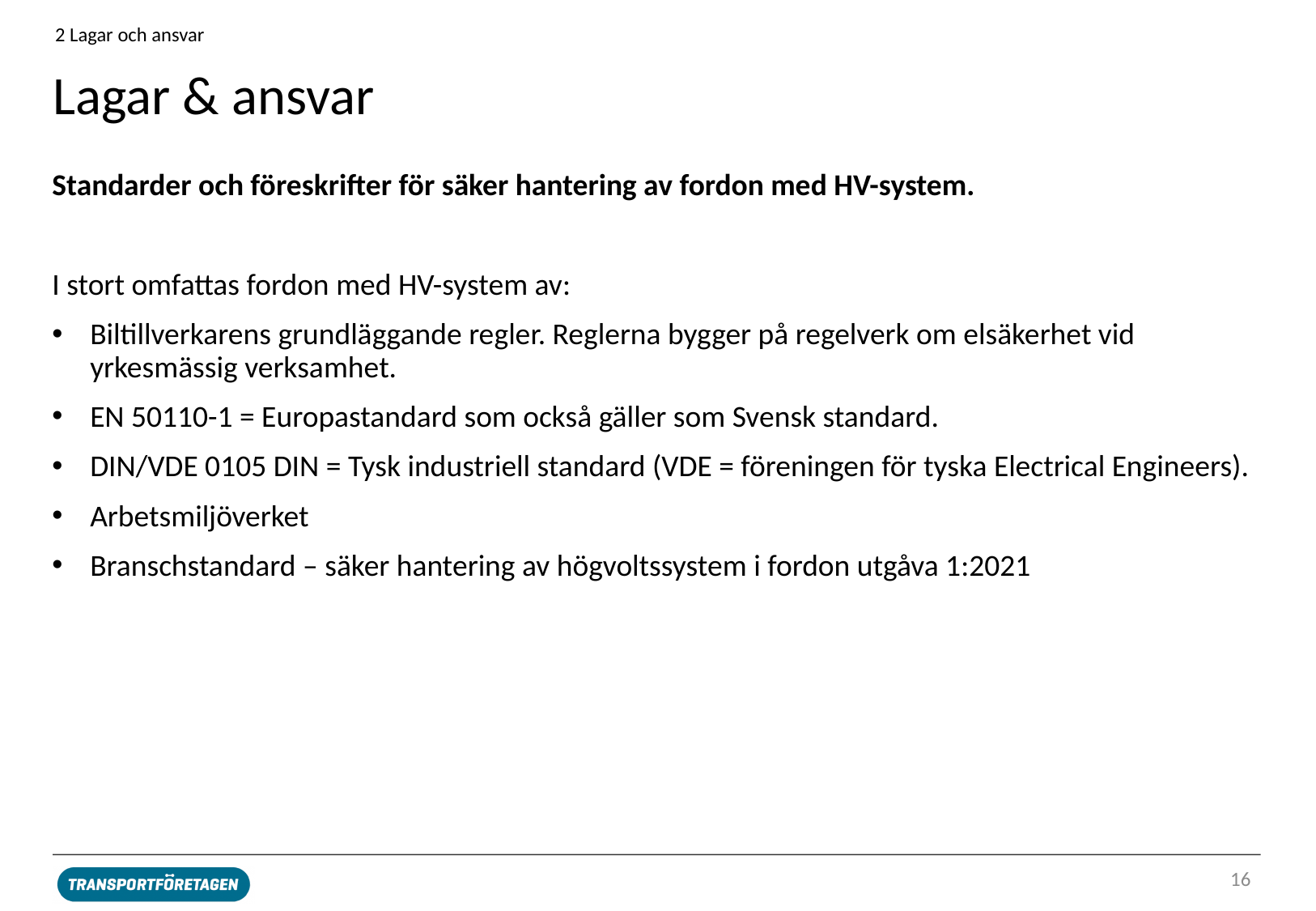

2 Lagar och ansvar

# Lagar & ansvar
Standarder och föreskrifter för säker hantering av fordon med HV-system.

I stort omfattas fordon med HV-system av:
Biltillverkarens grundläggande regler. Reglerna bygger på regelverk om elsäkerhet vid yrkesmässig verksamhet.
EN 50110-1 = Europastandard som också gäller som Svensk standard.
DIN/VDE 0105 DIN = Tysk industriell standard (VDE = föreningen för tyska Electrical Engineers).
Arbetsmiljöverket
Branschstandard – säker hantering av högvoltssystem i fordon utgåva 1:2021
16